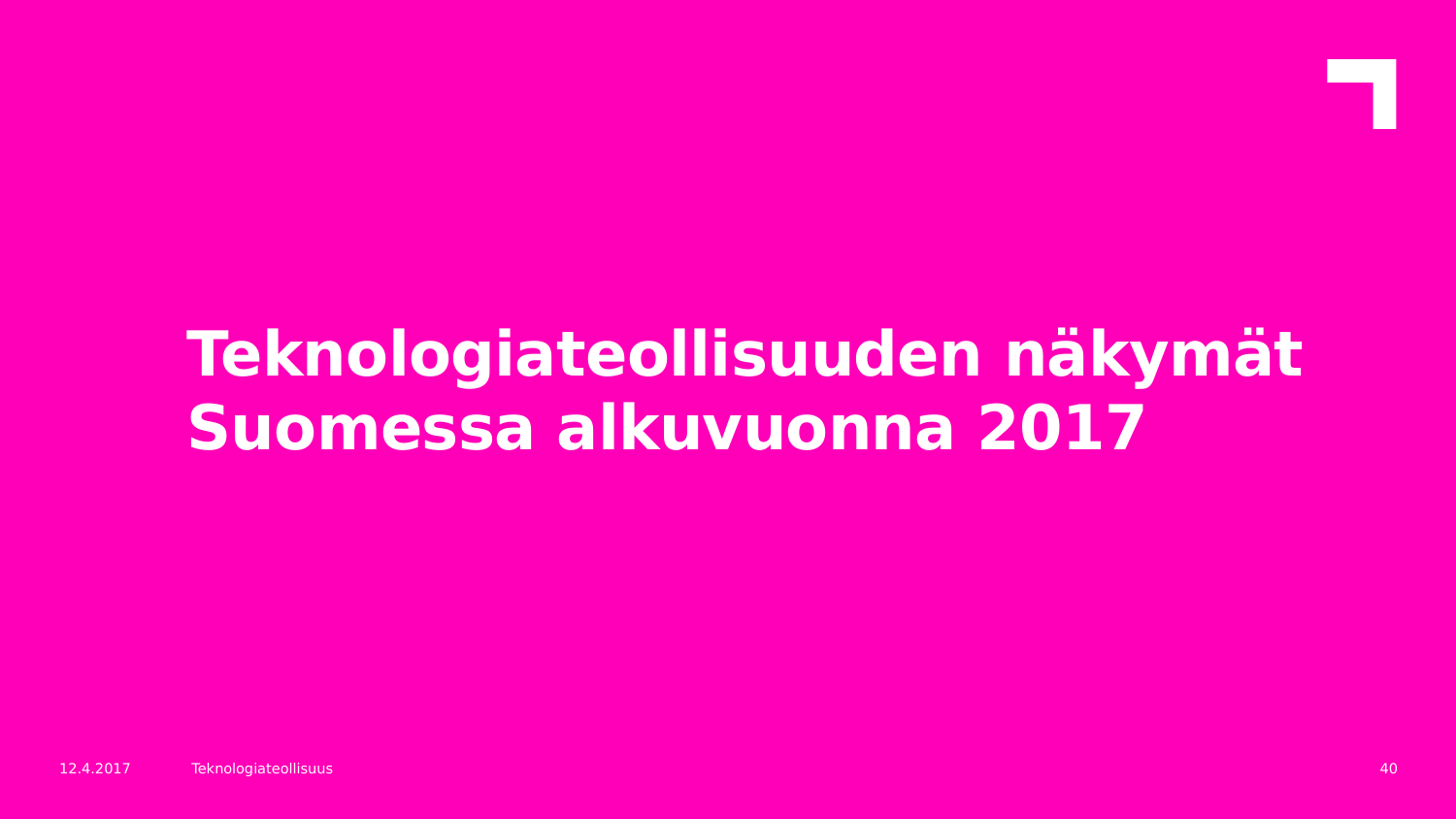

Teknologiateollisuuden näkymät
Suomessa alkuvuonna 2017
12.4.2017
Teknologiateollisuus
40